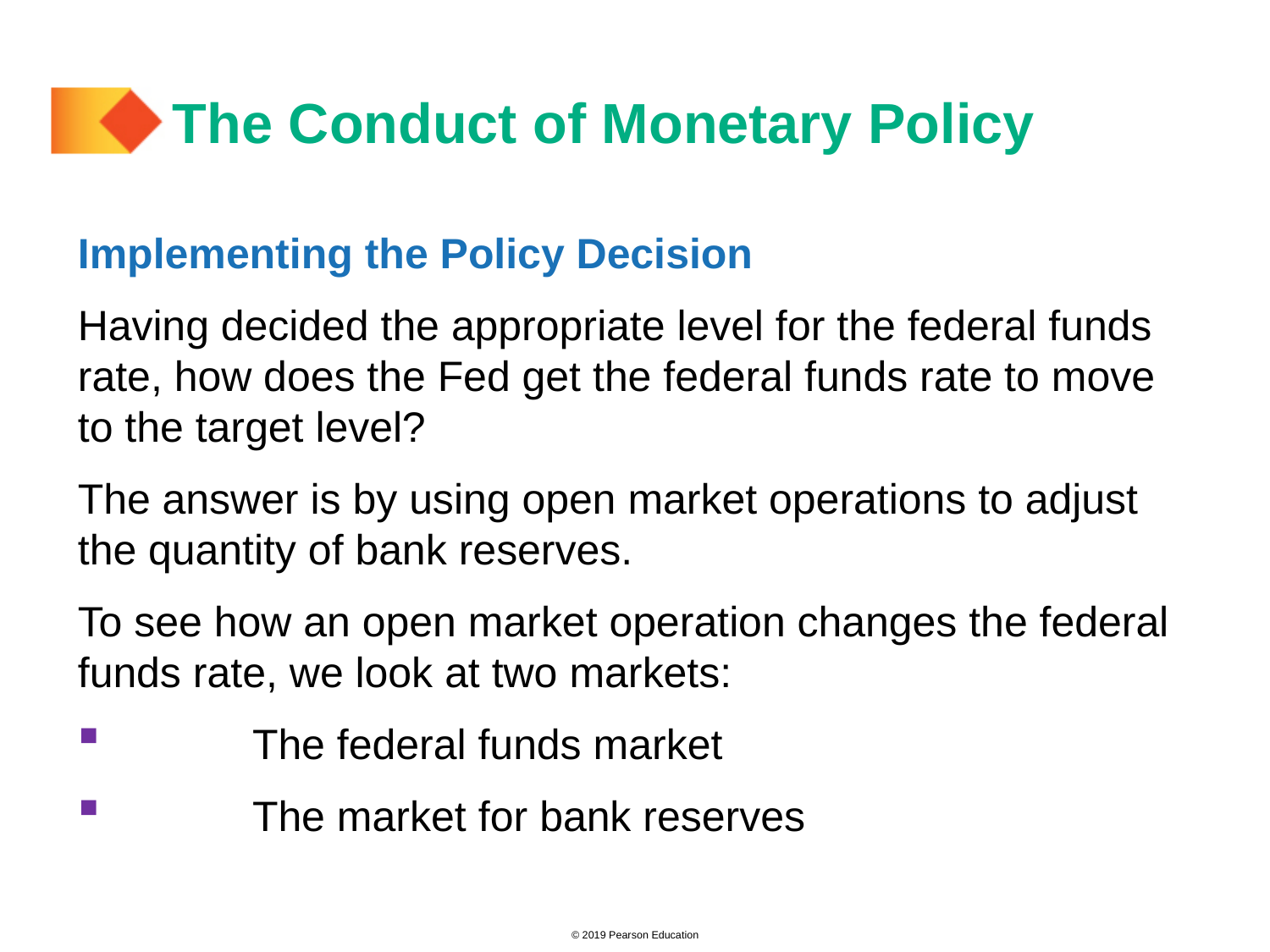

# The Conduct of Monetary Policy
Implementing the Policy Decision
Having decided the appropriate level for the federal funds rate, how does the Fed get the federal funds rate to move to the target level?
The answer is by using open market operations to adjust the quantity of bank reserves.
To see how an open market operation changes the federal funds rate, we look at two markets:
	The federal funds market
	The market for bank reserves